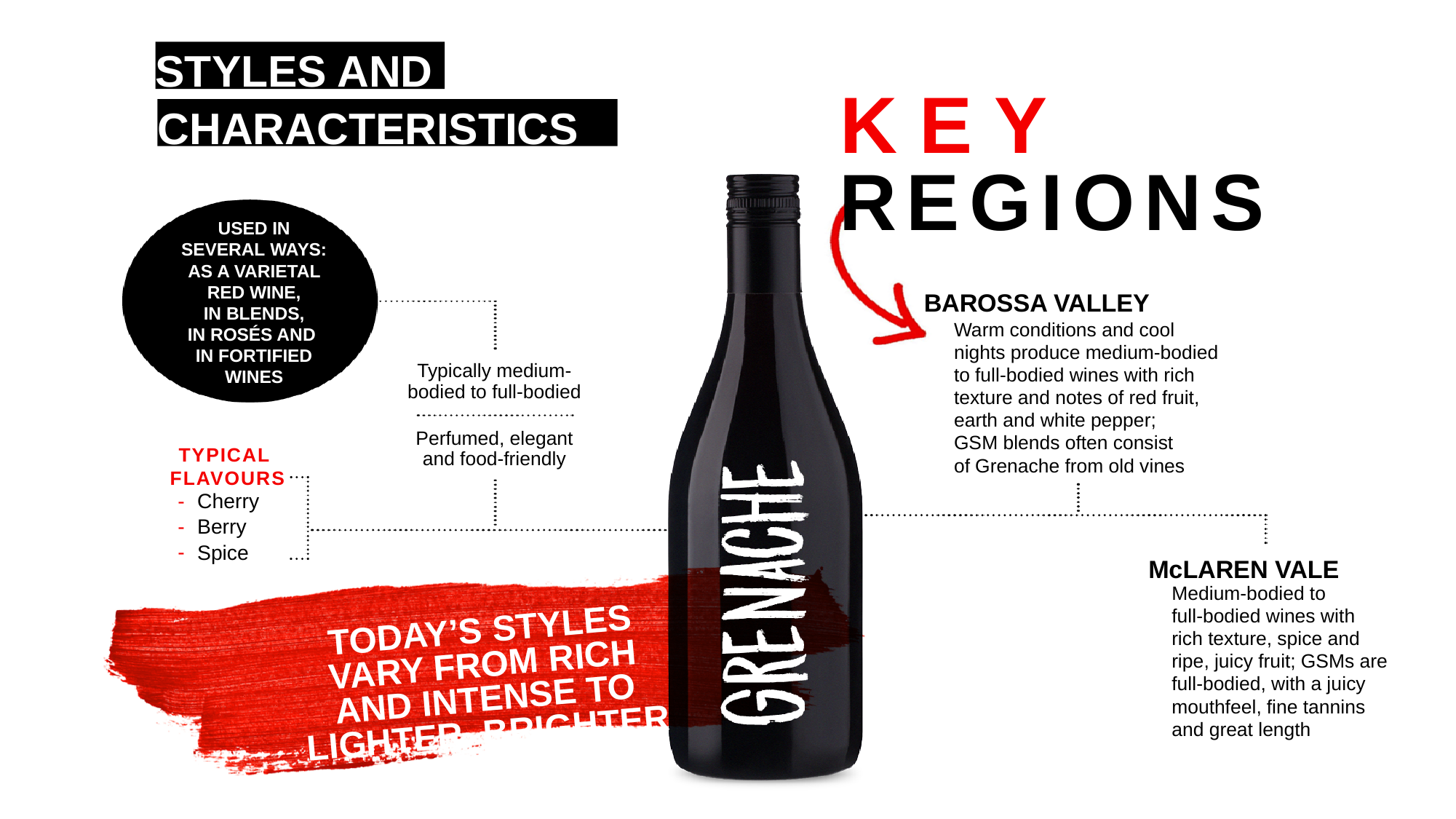

STYLES AND
KEY
CHARACTERISTICS
REGIONS
USED IN SEVERAL WAYS: AS A VARIETAL RED WINE, IN BLENDS, IN ROSÉS AND
IN FORTIFIED WINES
BAROSSA VALLEY
Warm conditions and cool nights produce medium-bodied to full-bodied wines with rich texture and notes of red fruit, earth and white pepper;
GSM blends often consist of Grenache from old vines
Typically medium-bodied to full-bodied
Perfumed, elegant and food-friendly
TYPICAL
FLAVOURS
Cherry
Berry
Spice
McLAREN VALE
Medium-bodied to full‑bodied wines with rich texture, spice and ripe, juicy fruit; GSMs are full-bodied, with a juicy mouthfeel, fine tannins and great length
TODAY’S STYLES VARY FROM RICH AND INTENSE TO LIGHTER, BRIGHTER WINES